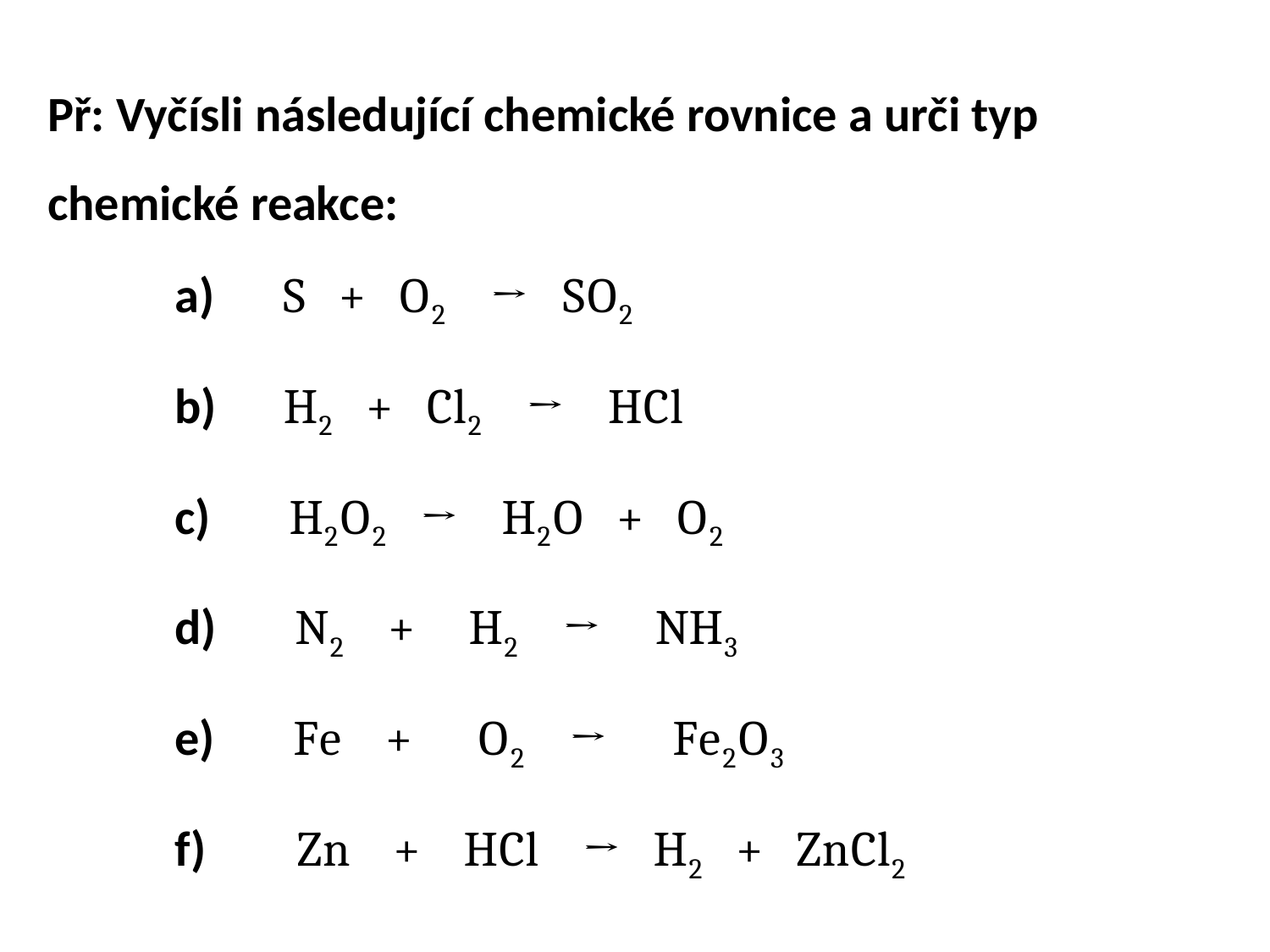

Př: Vyčísli následující chemické rovnice a urči typ chemické reakce:
	a)      S   +   O2    →   SO2
	b)      H2   +   Cl2    →    HCl
	c)       H2O2   →    H2O   +   O2
	d)       N2    +     H2    →     NH3
	e)       Fe    +      O2    →      Fe2O3
	f)        Zn    +    HCl    →   H2   +   ZnCl2